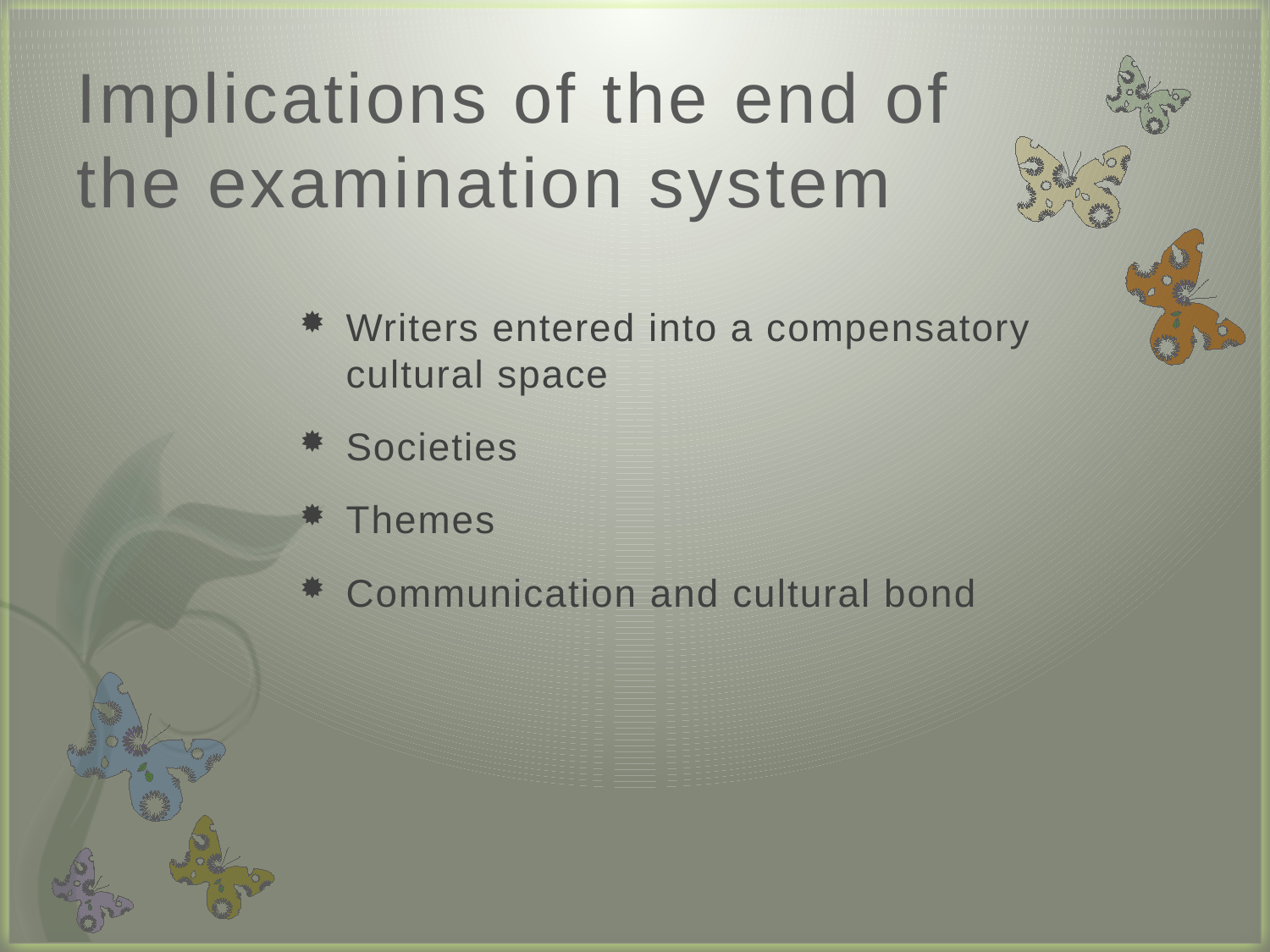

# Implications of the end of the examination system
Writers entered into a compensatory cultural space
Societies
Themes
Communication and cultural bond